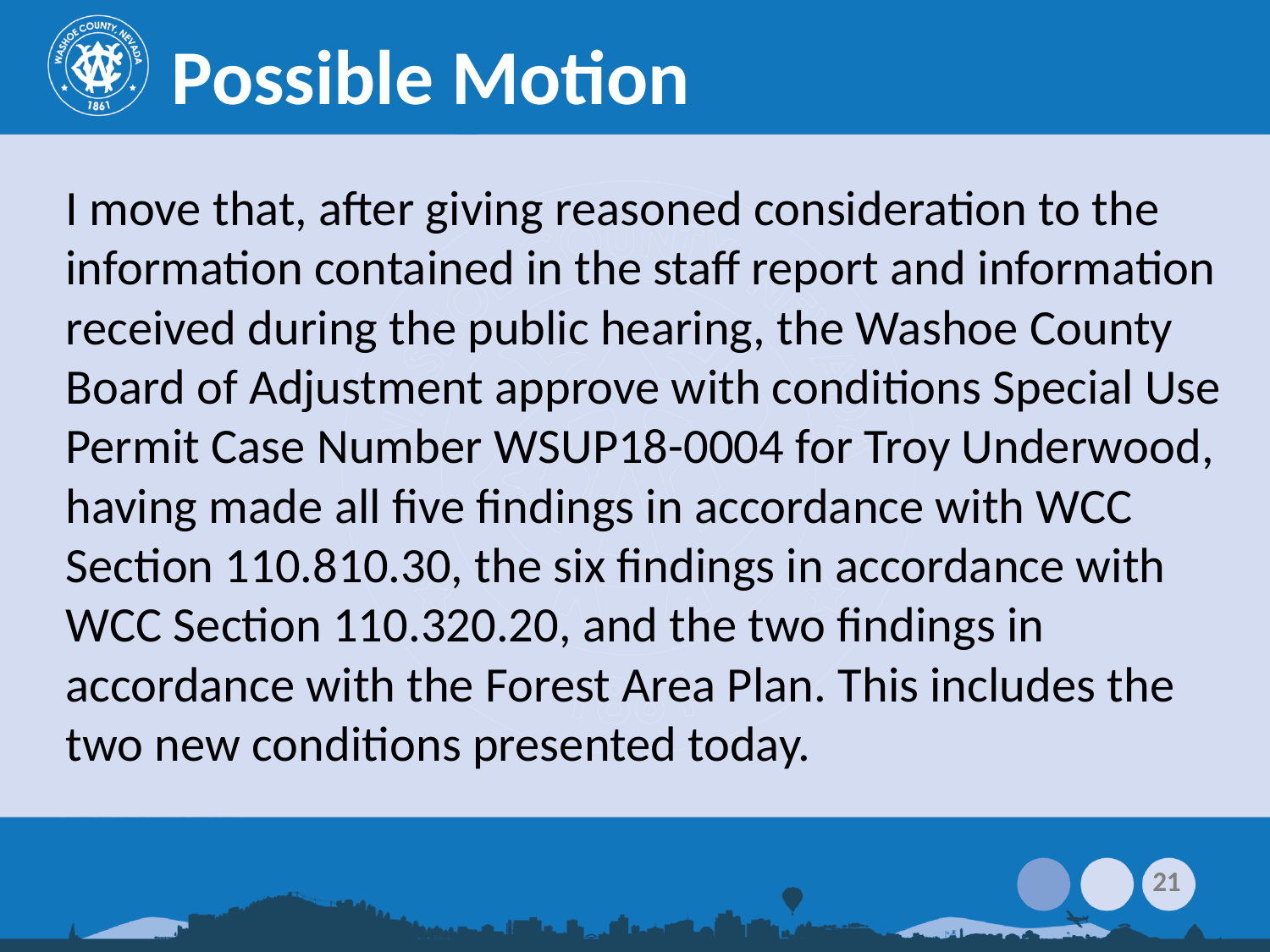

# Possible Motion
I move that, after giving reasoned consideration to the information contained in the staff report and information received during the public hearing, the Washoe County Board of Adjustment approve with conditions Special Use Permit Case Number WSUP18-0004 for Troy Underwood, having made all five findings in accordance with WCC Section 110.810.30, the six findings in accordance with WCC Section 110.320.20, and the two findings in accordance with the Forest Area Plan. This includes the two new conditions presented today.